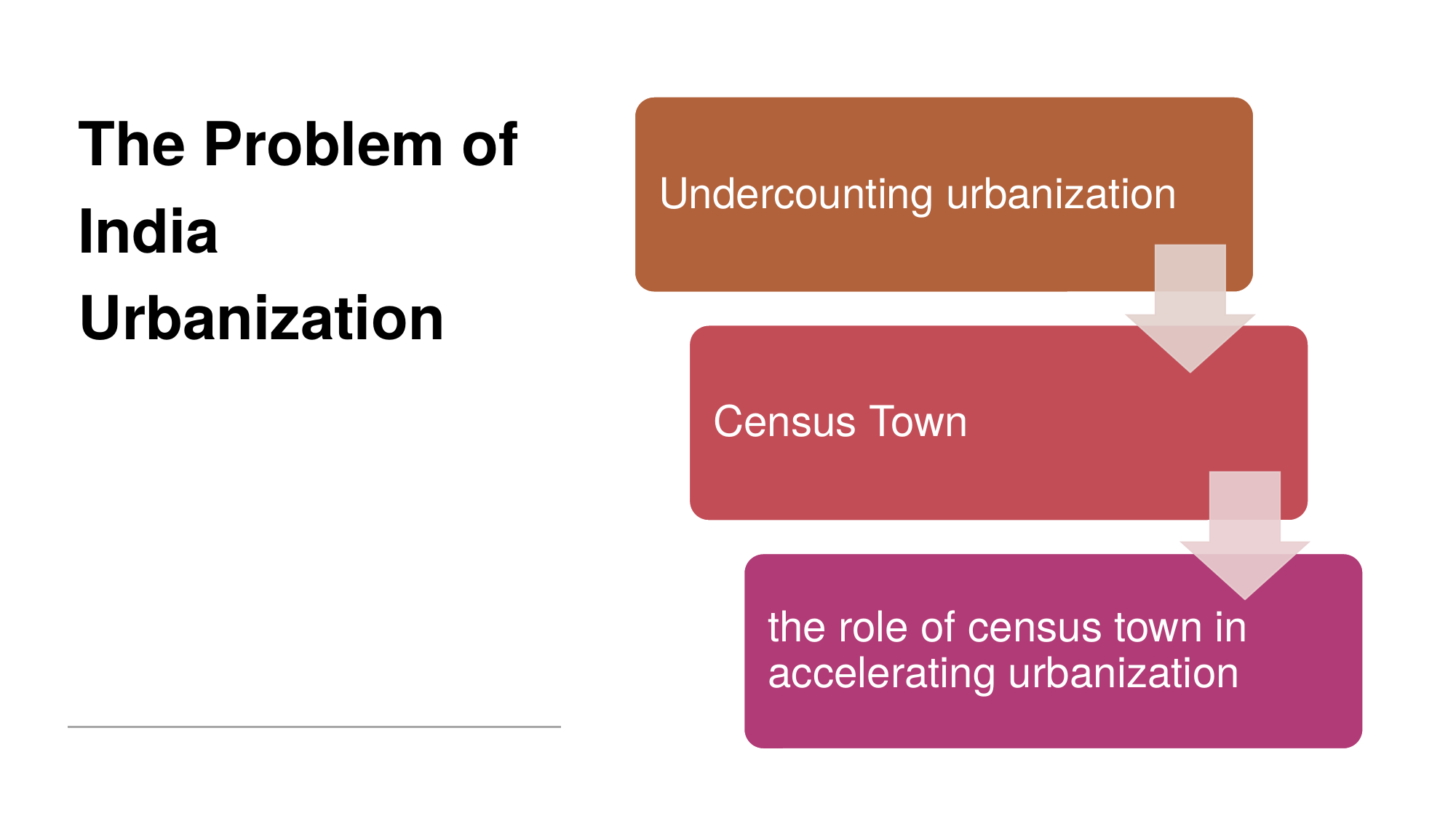

# The Problem of India Urbanization
Undercounting urbanization
Census Town
the role of census town in accelerating urbanization